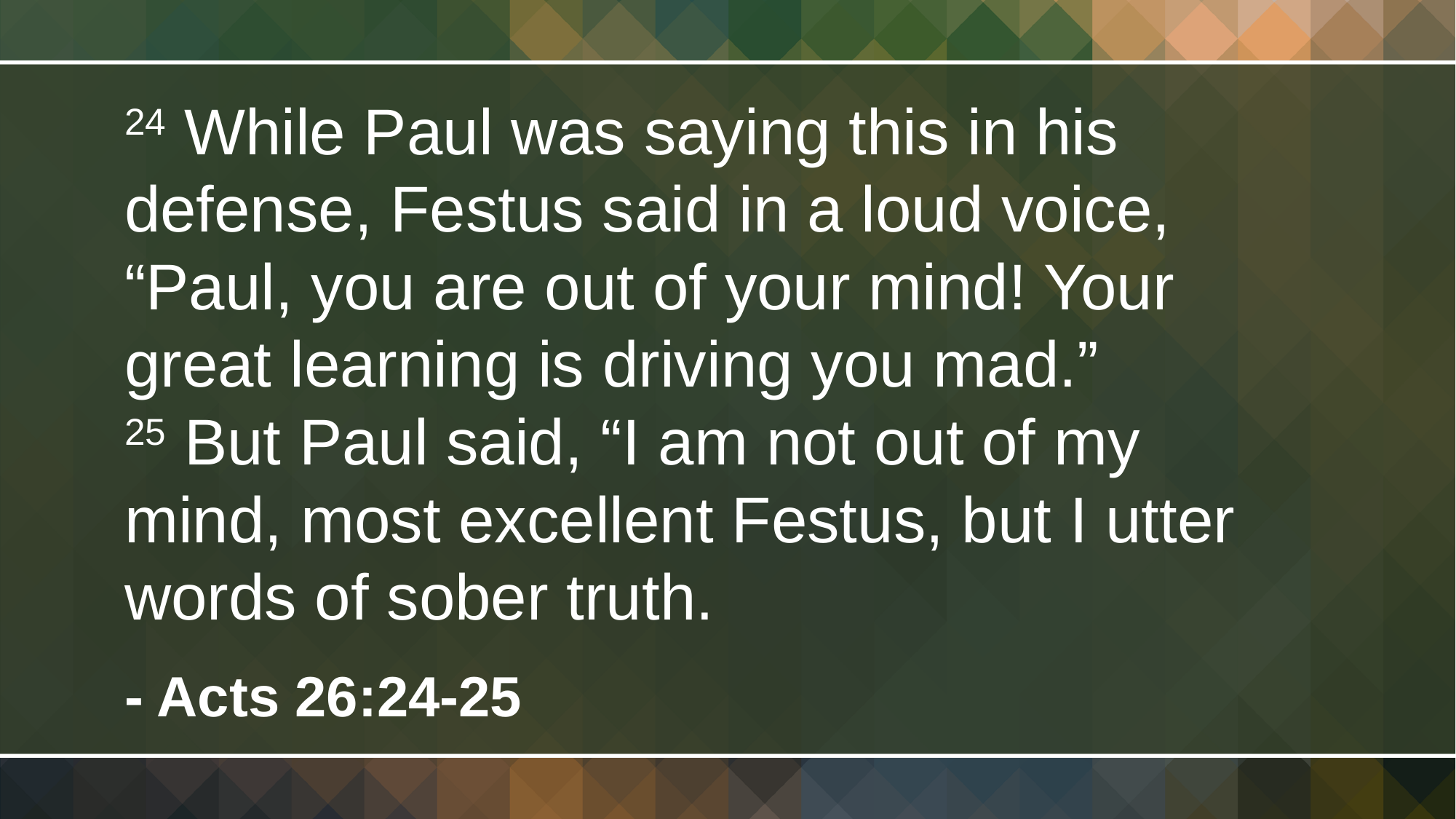

24 While Paul was saying this in his defense, Festus said in a loud voice, “Paul, you are out of your mind! Your great learning is driving you mad.”
25 But Paul said, “I am not out of my mind, most excellent Festus, but I utter words of sober truth.
- Acts 26:24-25